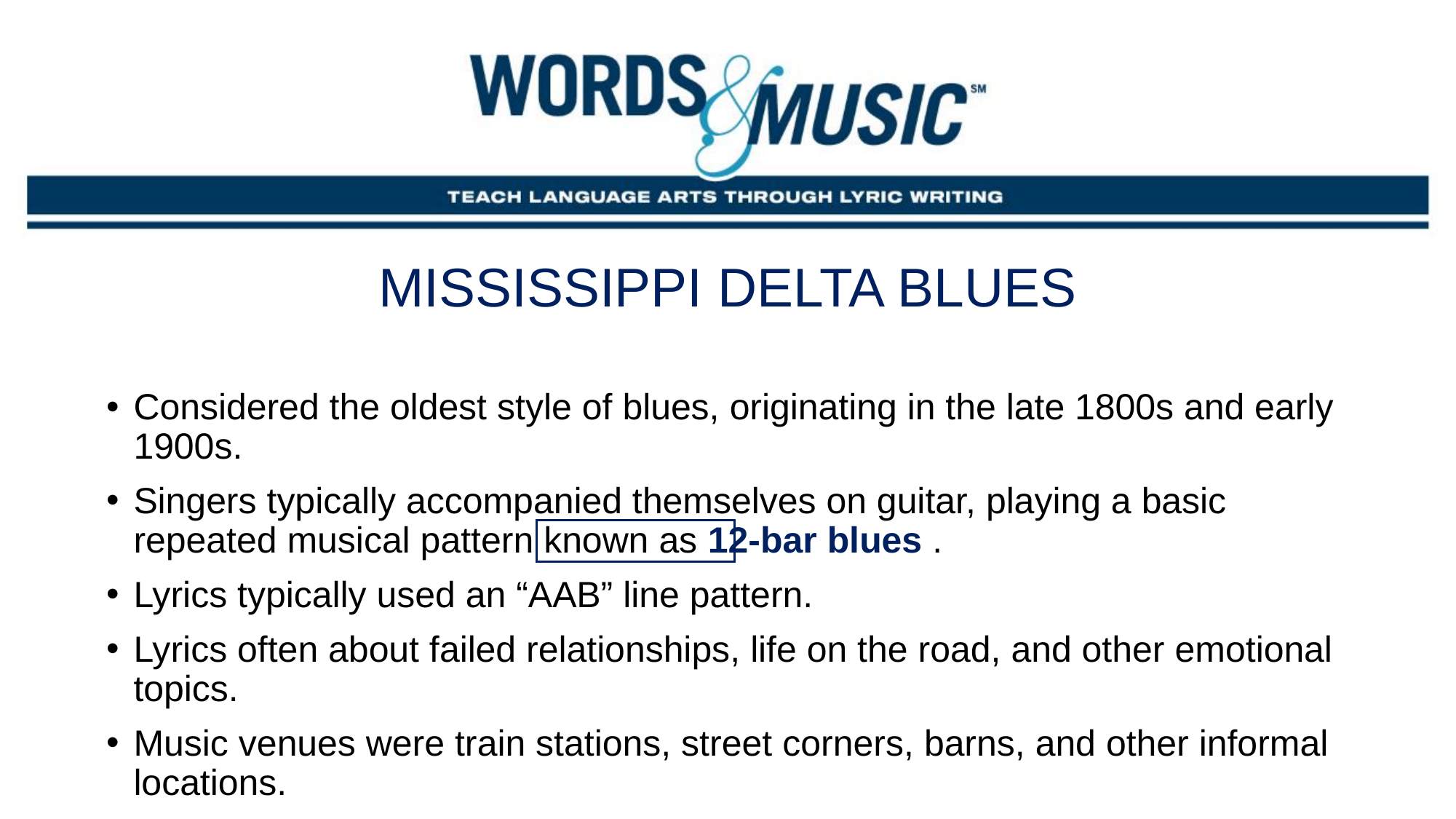

MISSISSIPPI DELTA BLUES

Considered the oldest style of blues, originating in the late 1800s and early 1900s.
Singers typically accompanied themselves on guitar, playing a basic repeated musical pattern known as 12-bar blues .
Lyrics typically used an “AAB” line pattern.
Lyrics often about failed relationships, life on the road, and other emotional topics.
Music venues were train stations, street corners, barns, and other informal locations.